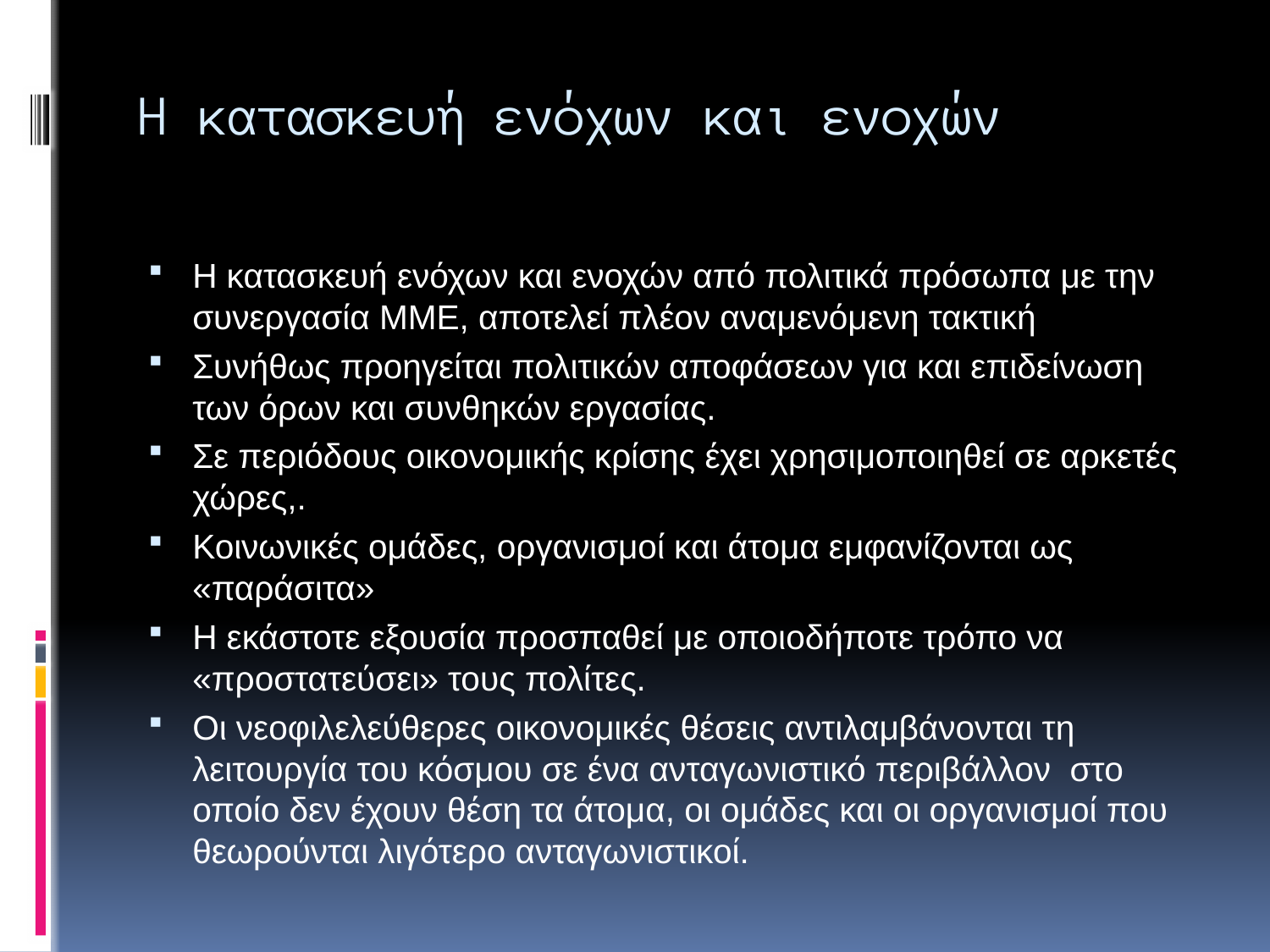

# Η κατασκευή ενόχων και ενοχών
Η κατασκευή ενόχων και ενοχών από πολιτικά πρόσωπα με την συνεργασία ΜΜΕ, αποτελεί πλέον αναμενόμενη τακτική
Συνήθως προηγείται πολιτικών αποφάσεων για και επιδείνωση των όρων και συνθηκών εργασίας.
Σε περιόδους οικονομικής κρίσης έχει χρησιμοποιηθεί σε αρκετές χώρες,.
Κοινωνικές ομάδες, οργανισμοί και άτομα εμφανίζονται ως «παράσιτα»
Η εκάστοτε εξουσία προσπαθεί με οποιοδήποτε τρόπο να «προστατεύσει» τους πολίτες.
Οι νεοφιλελεύθερες οικονομικές θέσεις αντιλαμβάνονται τη λειτουργία του κόσμου σε ένα ανταγωνιστικό περιβάλλον  στο οποίο δεν έχουν θέση τα άτομα, οι ομάδες και οι οργανισμοί που θεωρούνται λιγότερο ανταγωνιστικοί.